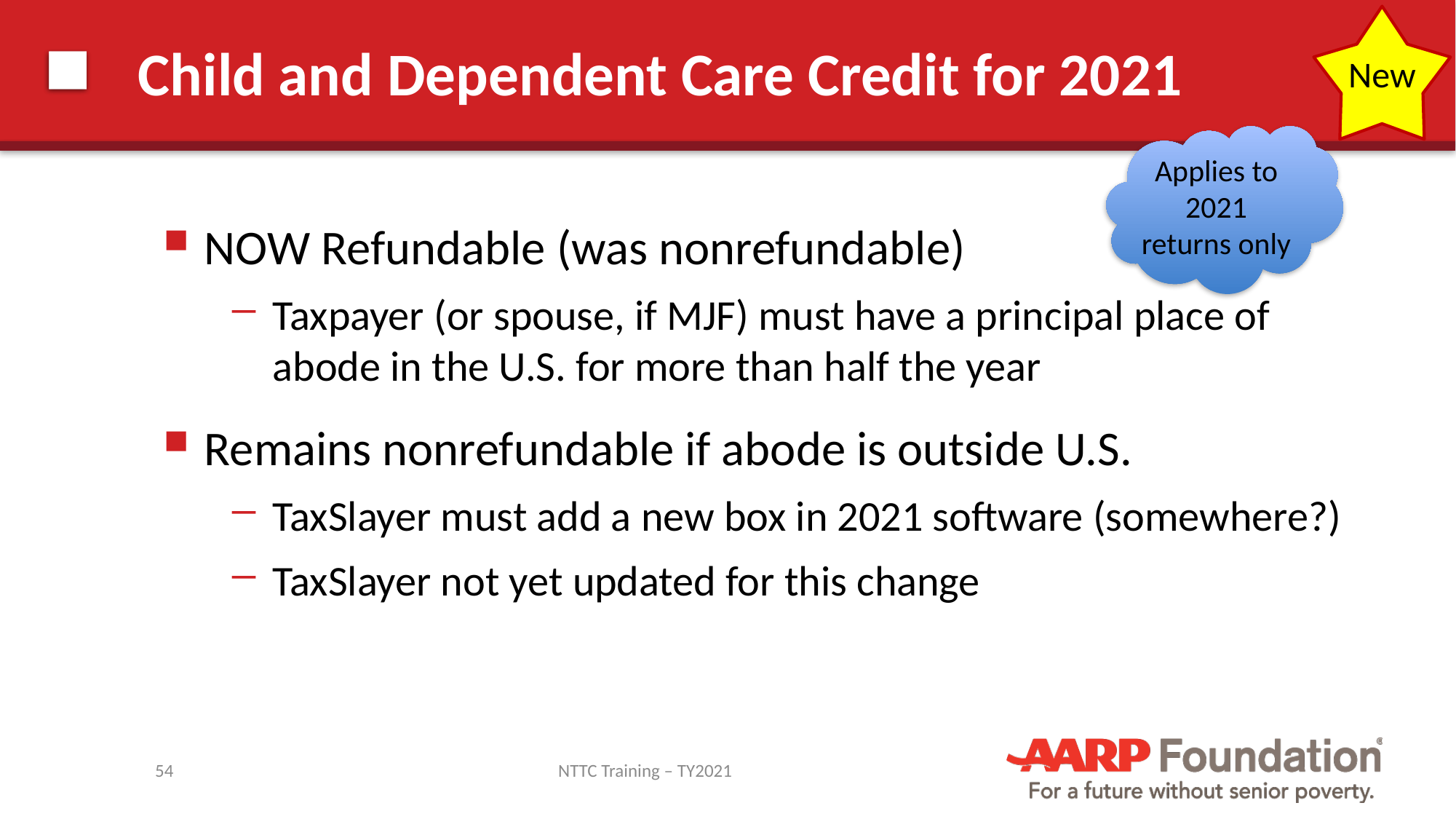

# Child and Dependent Care Credit for 2021

New
Applies to 2021 returns only
NOW Refundable (was nonrefundable)
Taxpayer (or spouse, if MJF) must have a principal place of abode in the U.S. for more than half the year
Remains nonrefundable if abode is outside U.S.
TaxSlayer must add a new box in 2021 software (somewhere?)
TaxSlayer not yet updated for this change

54
NTTC Training – TY2021